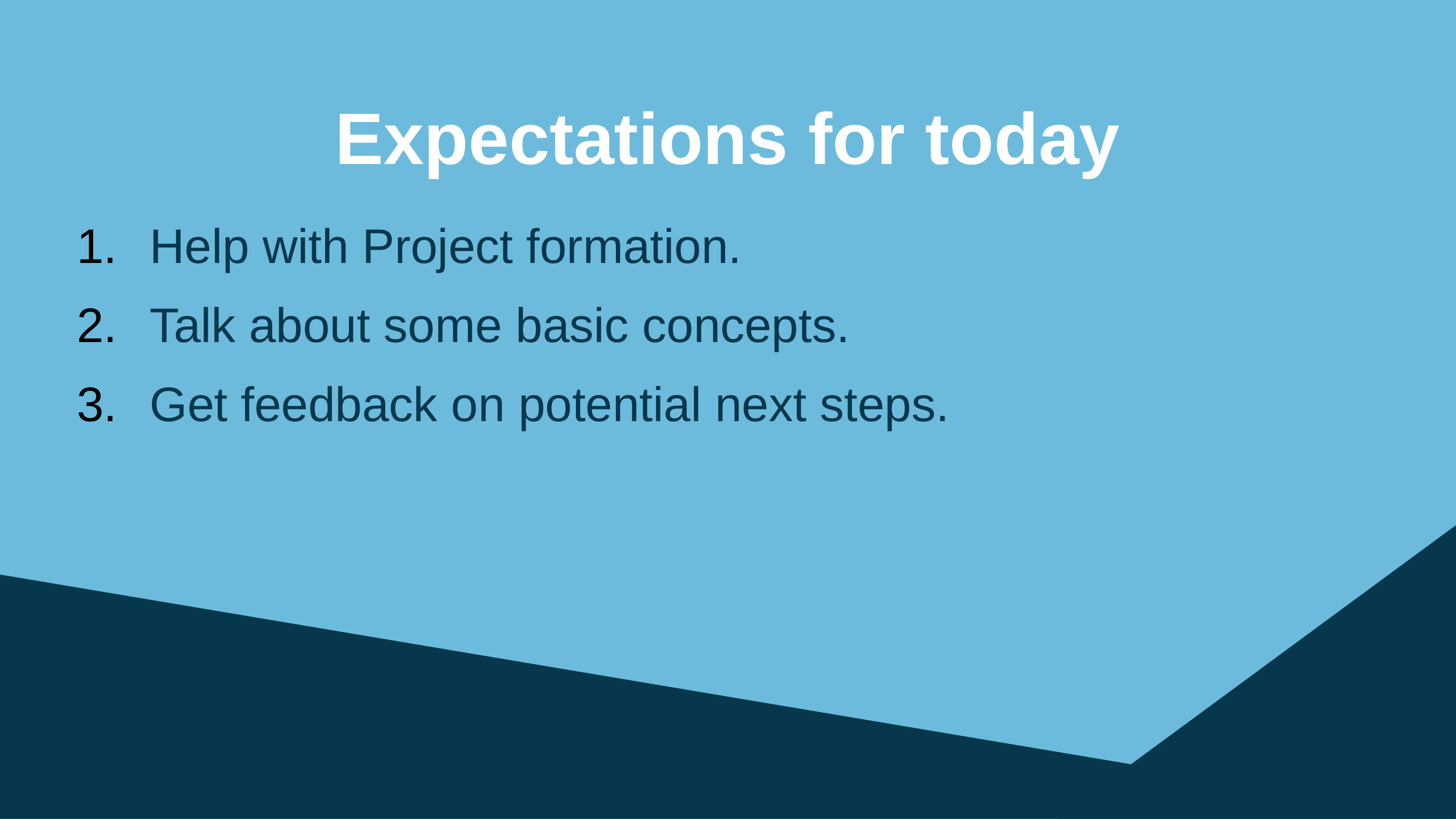

Expectations for today
Help with Project formation.
Talk about some basic concepts.
Get feedback on potential next steps.